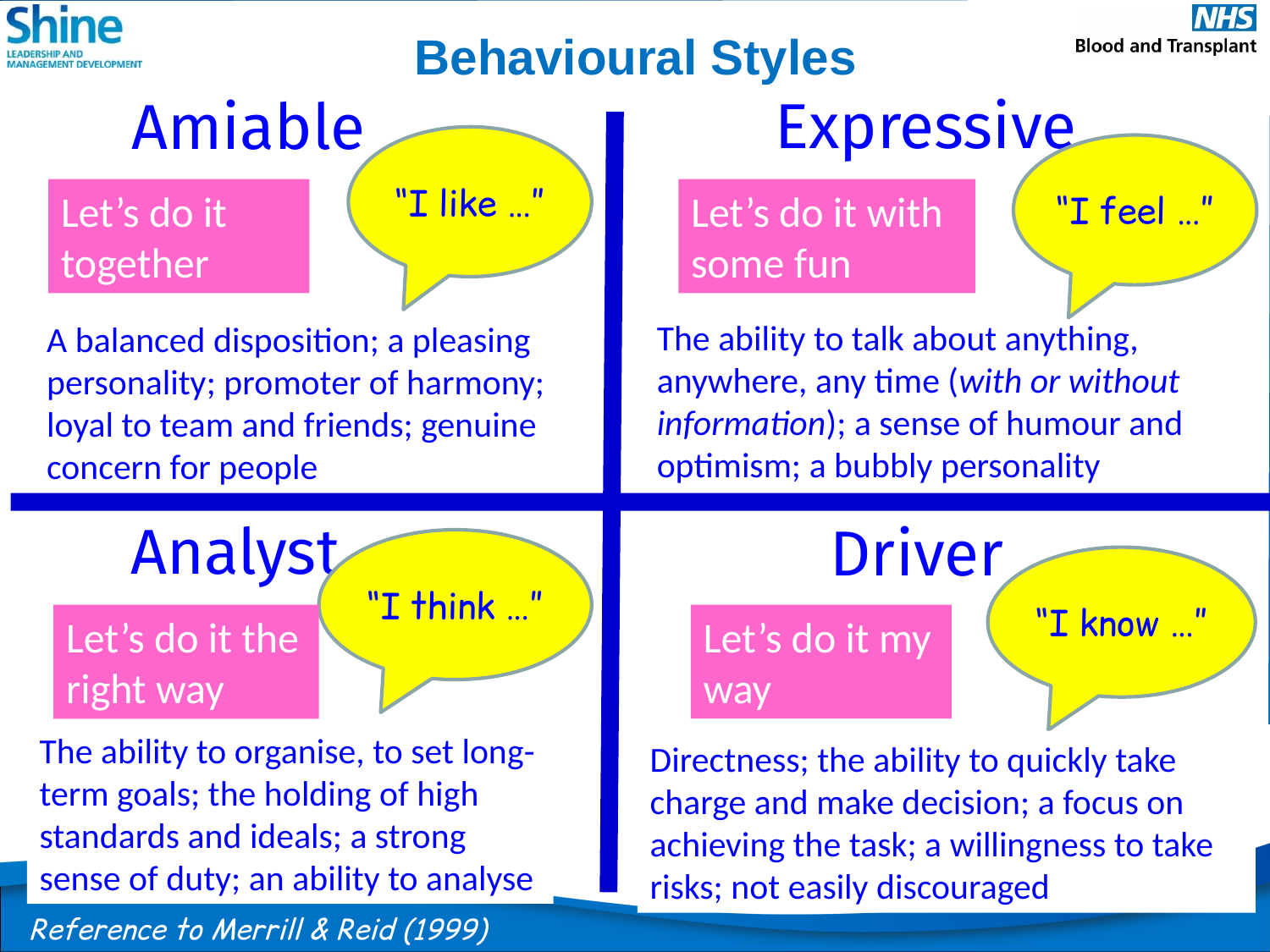

# Behavioural Styles
Expressive
Amiable
Analyst
Driver

“I like …”
Let’s do it together
A balanced disposition; a pleasing personality; promoter of harmony; loyal to team and friends; genuine concern for people
“I feel …”
Let’s do it with some fun
The ability to talk about anything, anywhere, any time (with or without information); a sense of humour and optimism; a bubbly personality
“I think …”
Let’s do it the right way
The ability to organise, to set long-term goals; the holding of high standards and ideals; a strong sense of duty; an ability to analyse
“I know …”
Let’s do it my way
Directness; the ability to quickly take charge and make decision; a focus on achieving the task; a willingness to take risks; not easily discouraged
Reference to Merrill & Reid (1999)